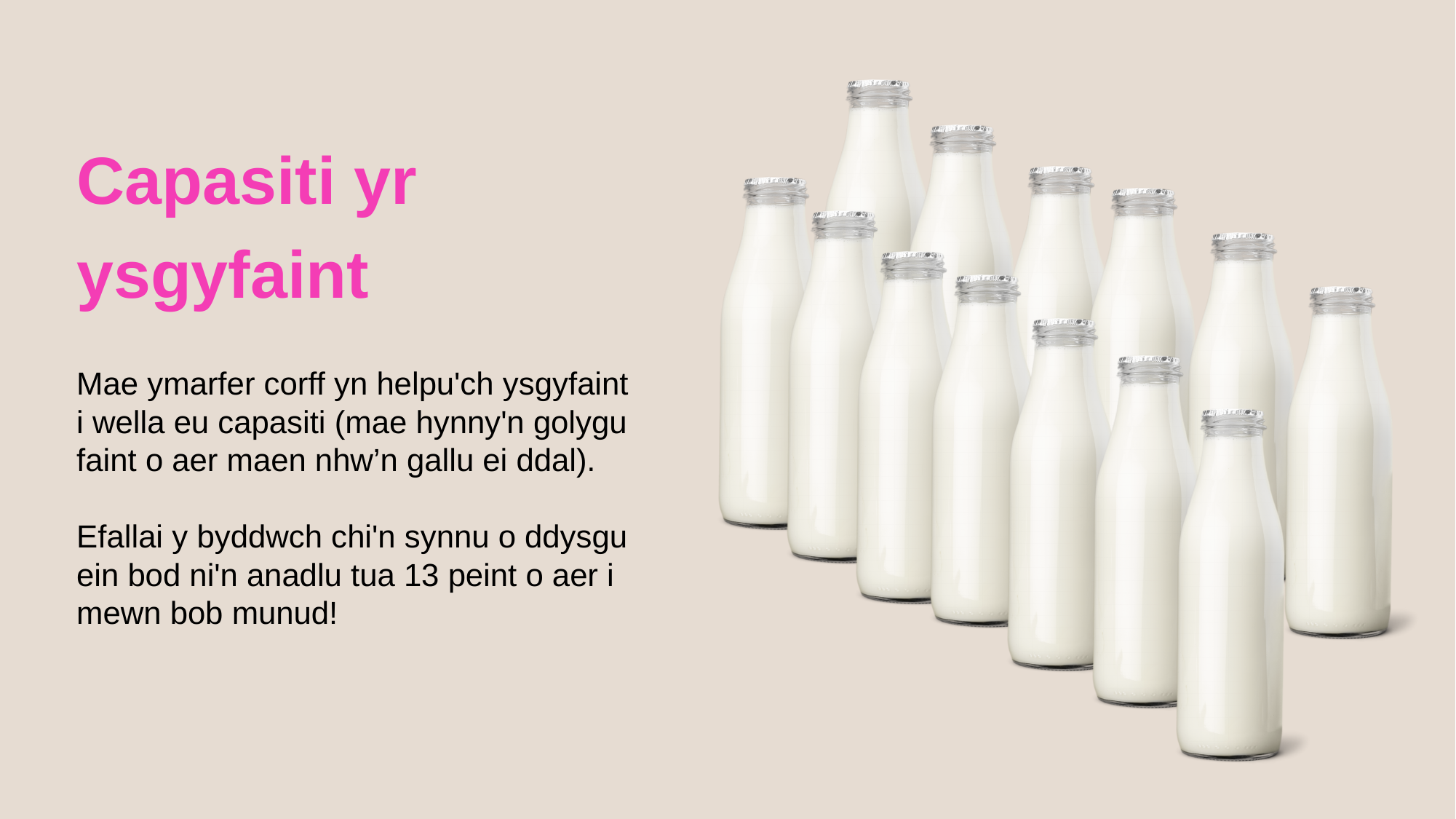

Capasiti yr ysgyfaint

Mae ymarfer corff yn helpu'ch ysgyfaint i wella eu capasiti (mae hynny'n golygu faint o aer maen nhw’n gallu ei ddal).

Efallai y byddwch chi'n synnu o ddysgu ein bod ni'n anadlu tua 13 peint o aer i mewn bob munud!